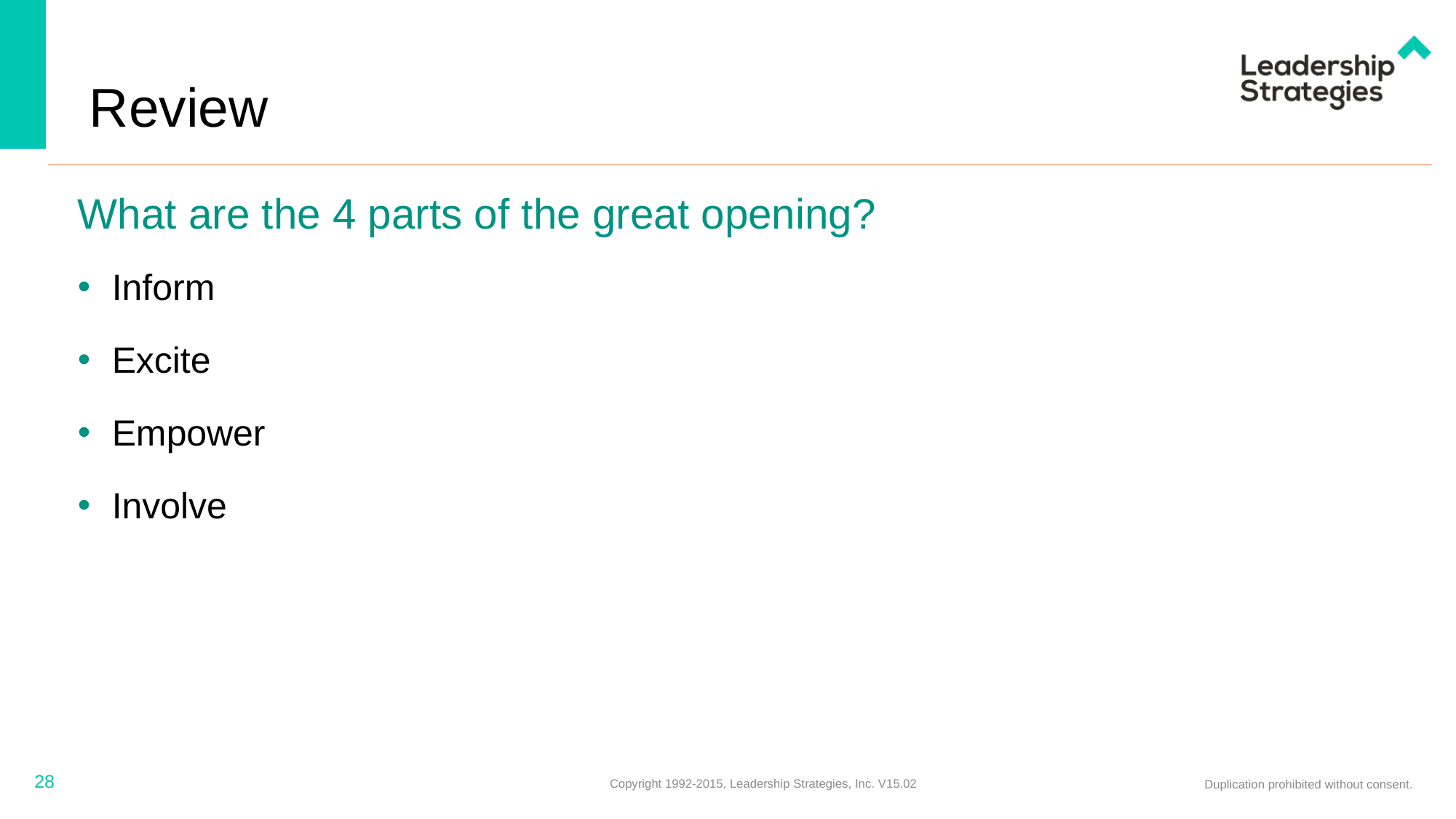

# Review
What are the 4 parts of the great opening?
Inform
Excite
Empower
Involve
28
Copyright 1992-2015, Leadership Strategies, Inc. V15.02